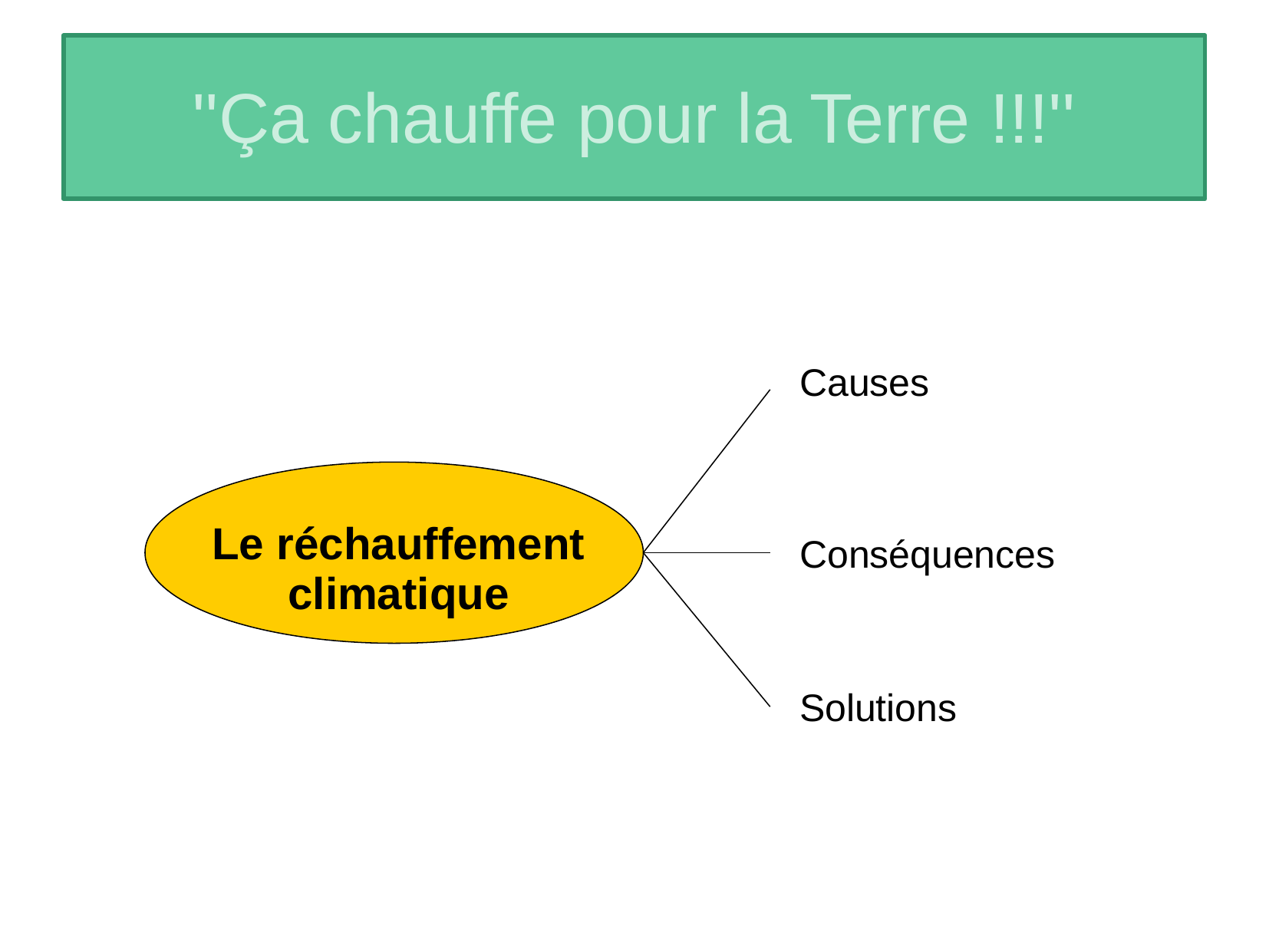

# ''Ça chauffe pour la Terre !!!''
Causes

Le réchauffement climatique
Conséquences

Solutions